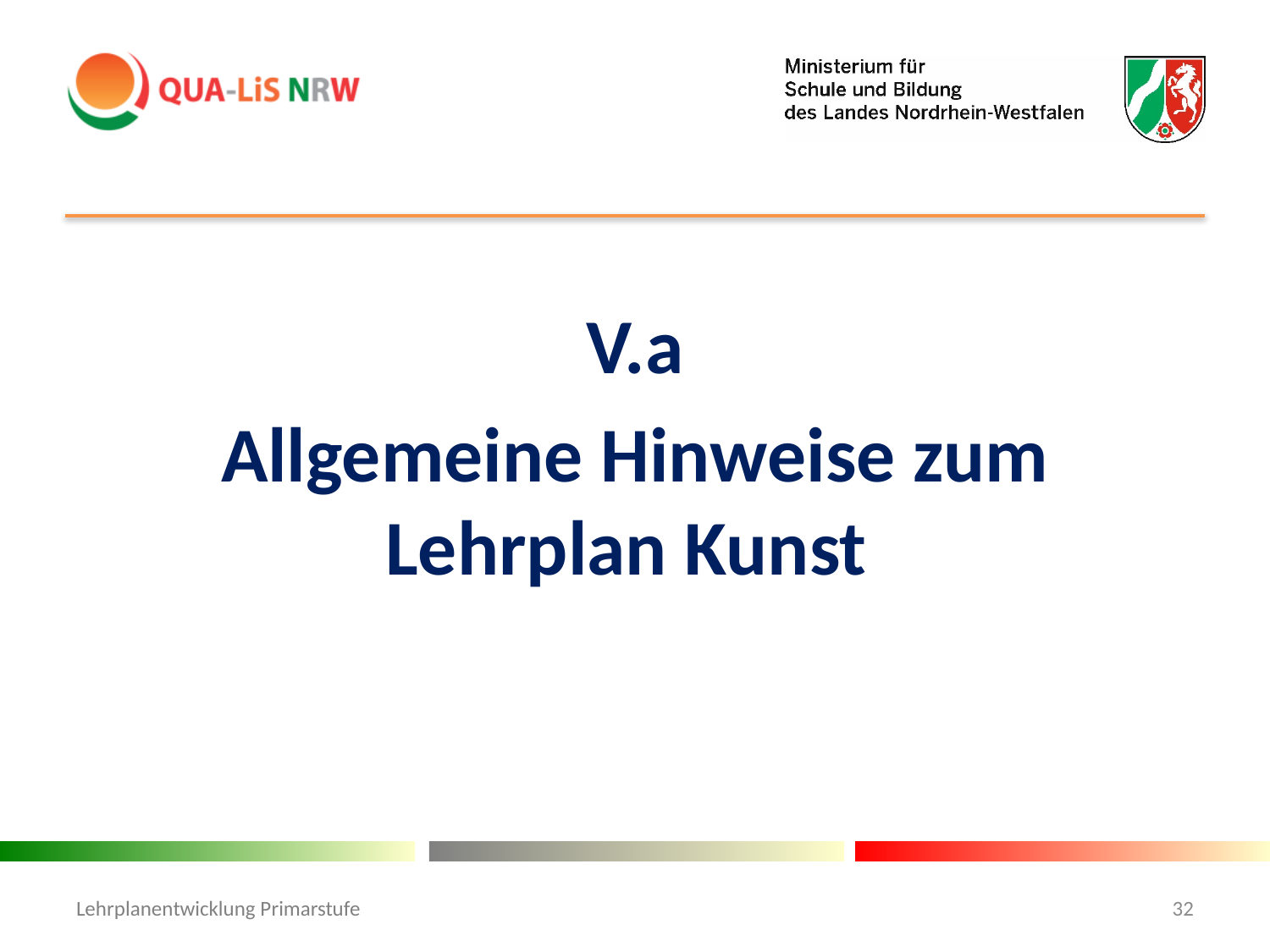

#
V.a
Allgemeine Hinweise zum Lehrplan Kunst
Lehrplanentwicklung Primarstufe

32